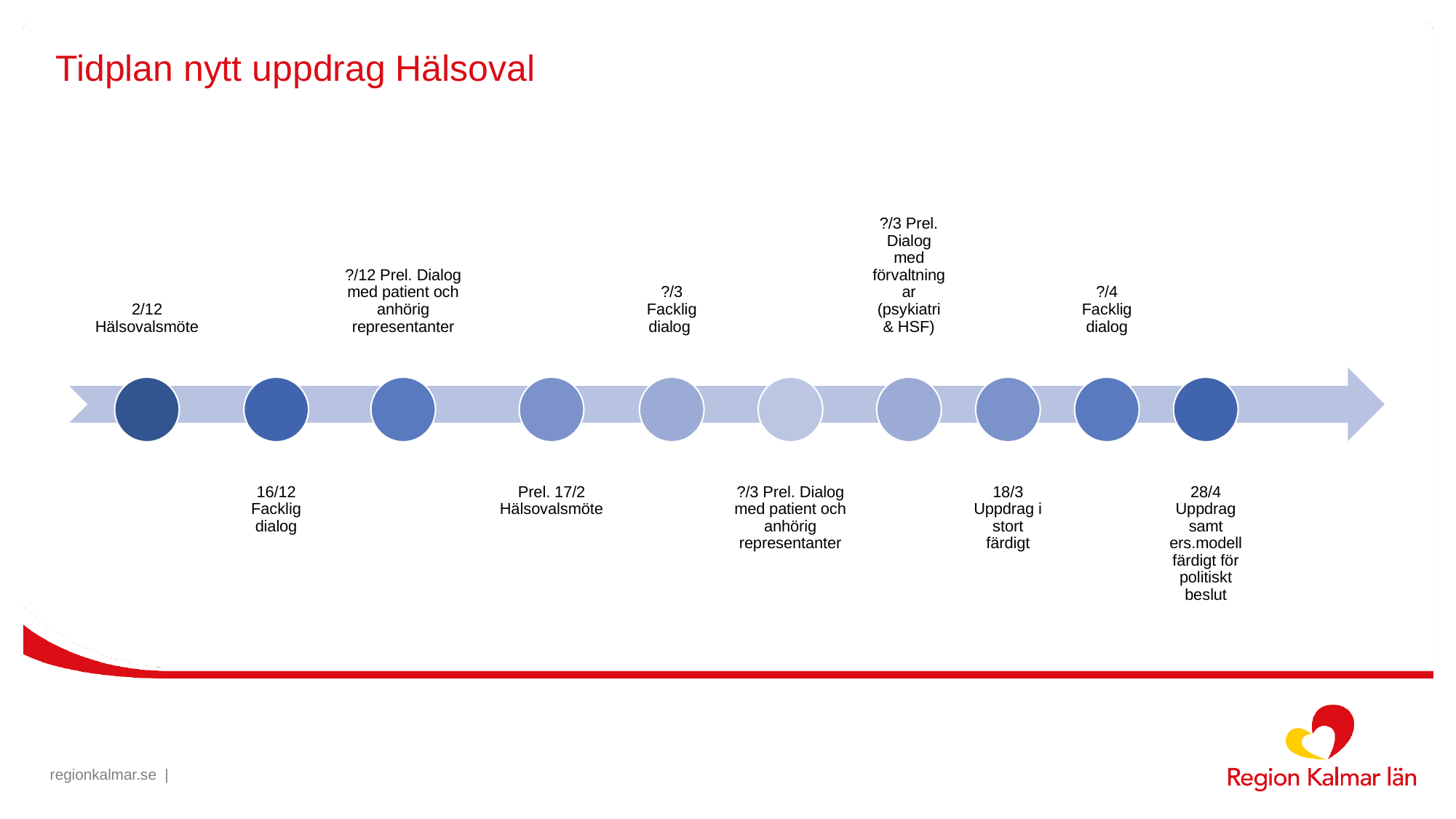

# Tidplan nytt uppdrag Hälsoval
2/12 Hälsovalsmöte
16/12 Facklig dialog
?/12 Prel. Dialog med patient och anhörig representanter
Prel. 17/2 Hälsovalsmöte
?/3 Facklig dialog
?/3 Prel. Dialog med patient och anhörig representanter
?/3 Prel. Dialog med förvaltningar (psykiatri & HSF)
18/3 Uppdrag i stort färdigt
?/4 Facklig dialog
28/4 Uppdrag samt ers.modell färdigt för politiskt beslut